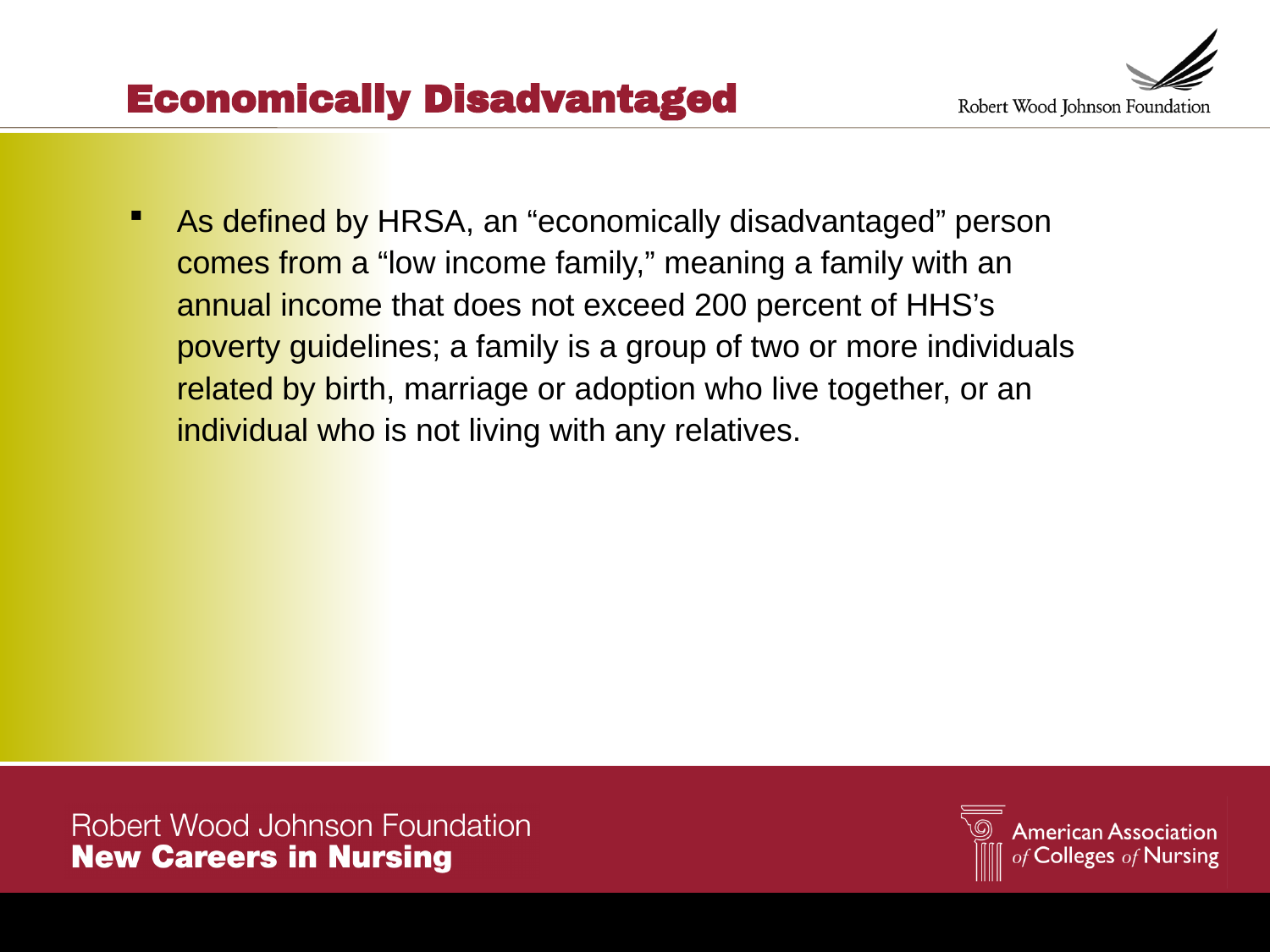

# Economically Disadvantaged
As defined by HRSA, an “economically disadvantaged” person comes from a “low income family,” meaning a family with an annual income that does not exceed 200 percent of HHS’s poverty guidelines; a family is a group of two or more individuals related by birth, marriage or adoption who live together, or an individual who is not living with any relatives.